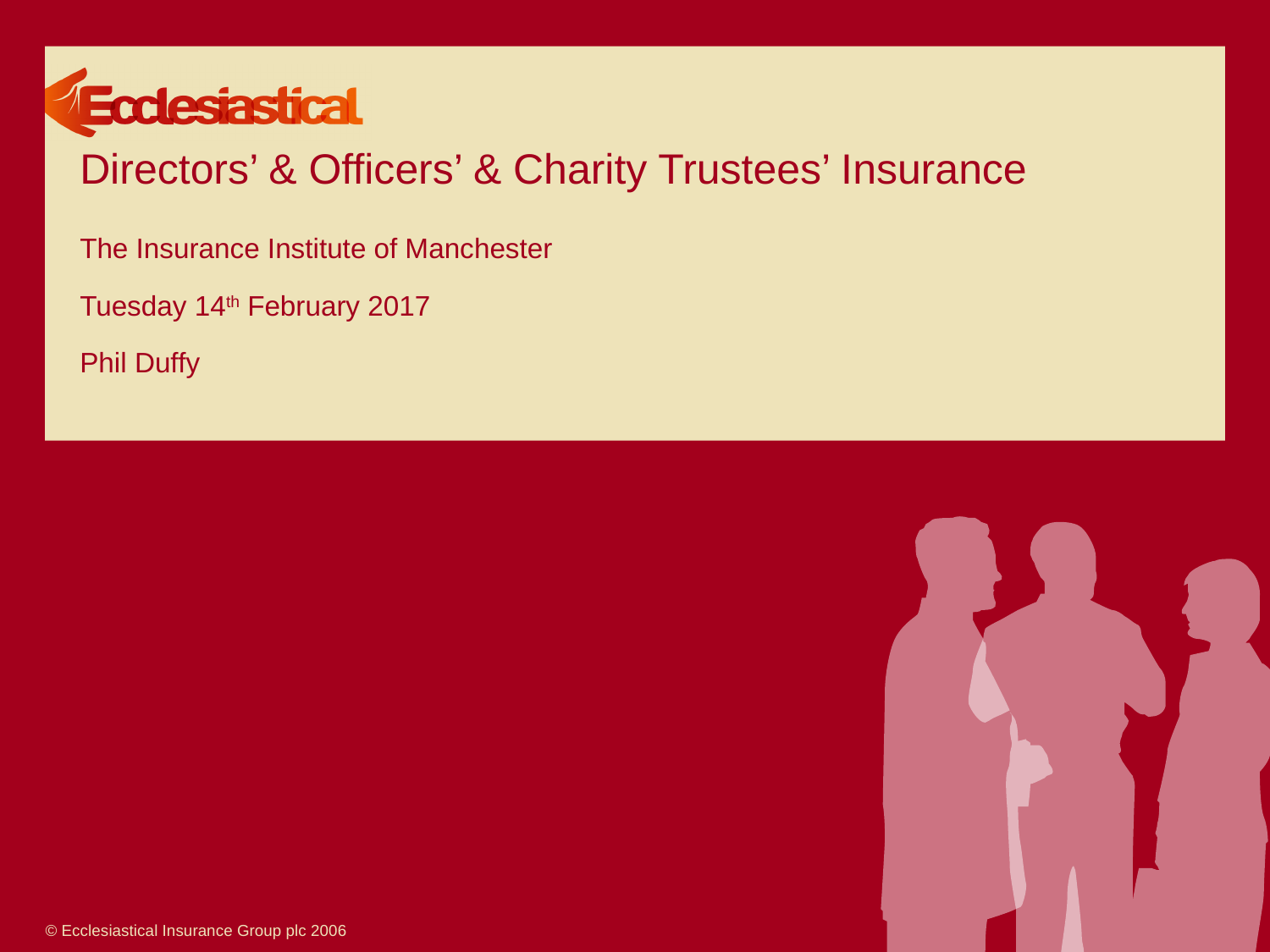

# Directors’ & Officers’ & Charity Trustees’ Insurance The Insurance Institute of Manchester Tuesday 14th February 2017 Phil Duffy